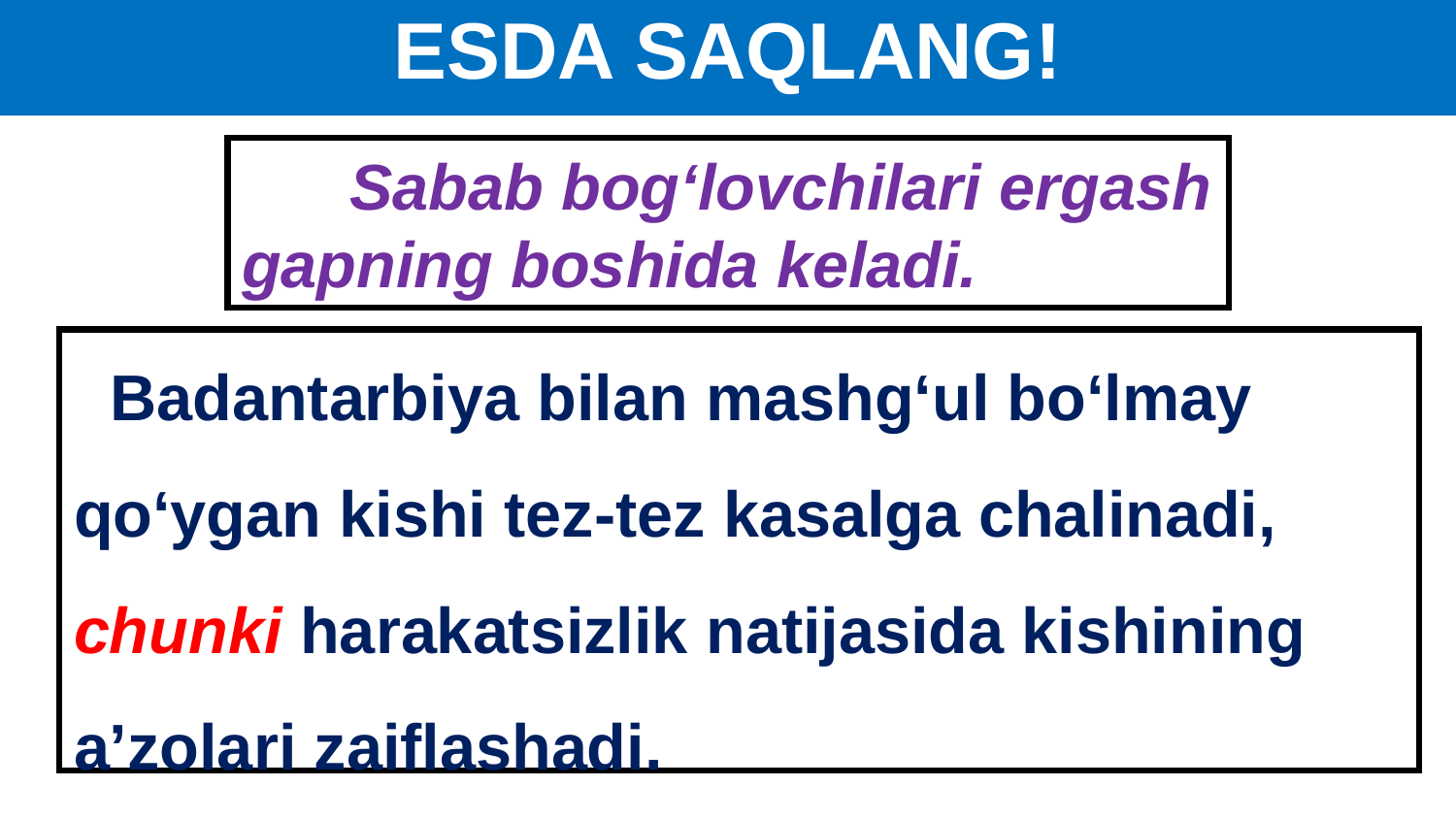

# ESDA SAQLANG!
      Sabab bog‘lovchilari ergash gapning boshida keladi.
  Badantarbiya bilan mashg‘ul bo‘lmay qo‘ygan kishi tez-tez kasalga chalinadi, chunki harakatsizlik natijasida kishining a’zolari zaiflashadi.